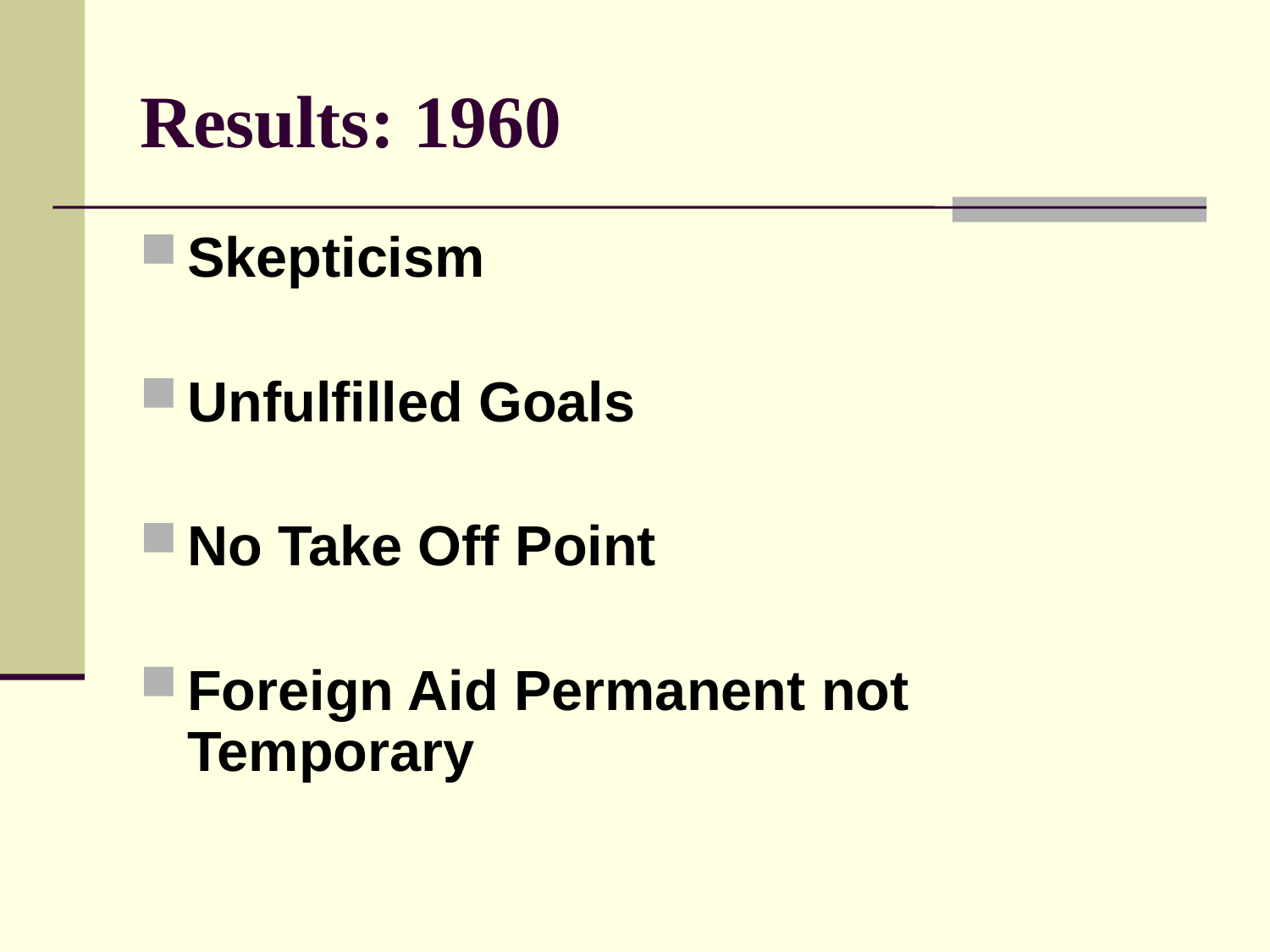

# Results: 1960
Skepticism

Unfulfilled Goals

No Take Off Point

Foreign Aid Permanent not Temporary